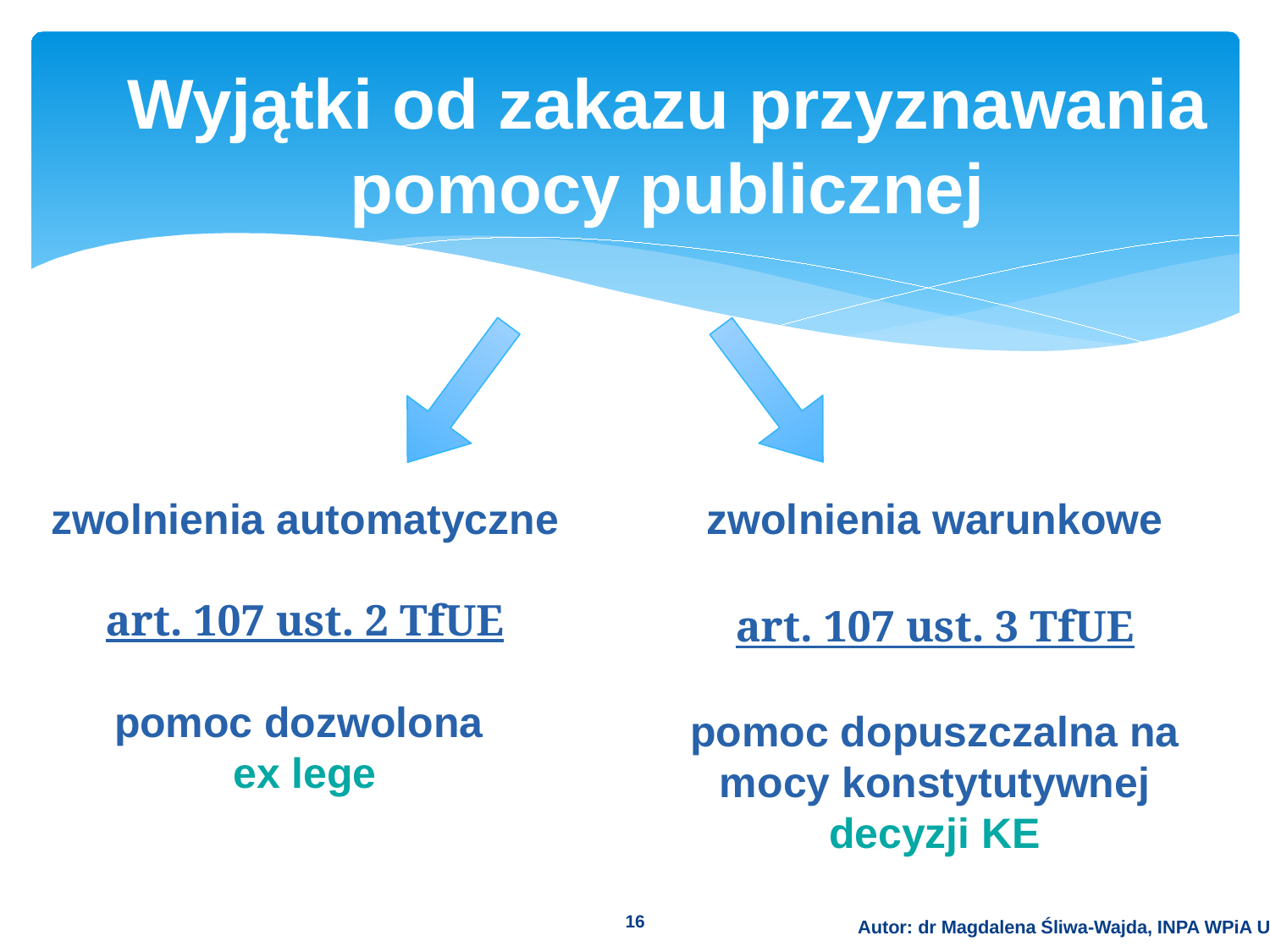

# Wyjątki od zakazu przyznawania pomocy publicznej

zwolnienia automatyczne
art. 107 ust. 2 TfUE
pomoc dozwolona
ex lege
zwolnienia warunkowe

art. 107 ust. 3 TfUE

pomoc dopuszczalna na mocy konstytutywnej decyzji KE
16
Autor: dr Magdalena Śliwa-Wajda, INPA WPiA UW